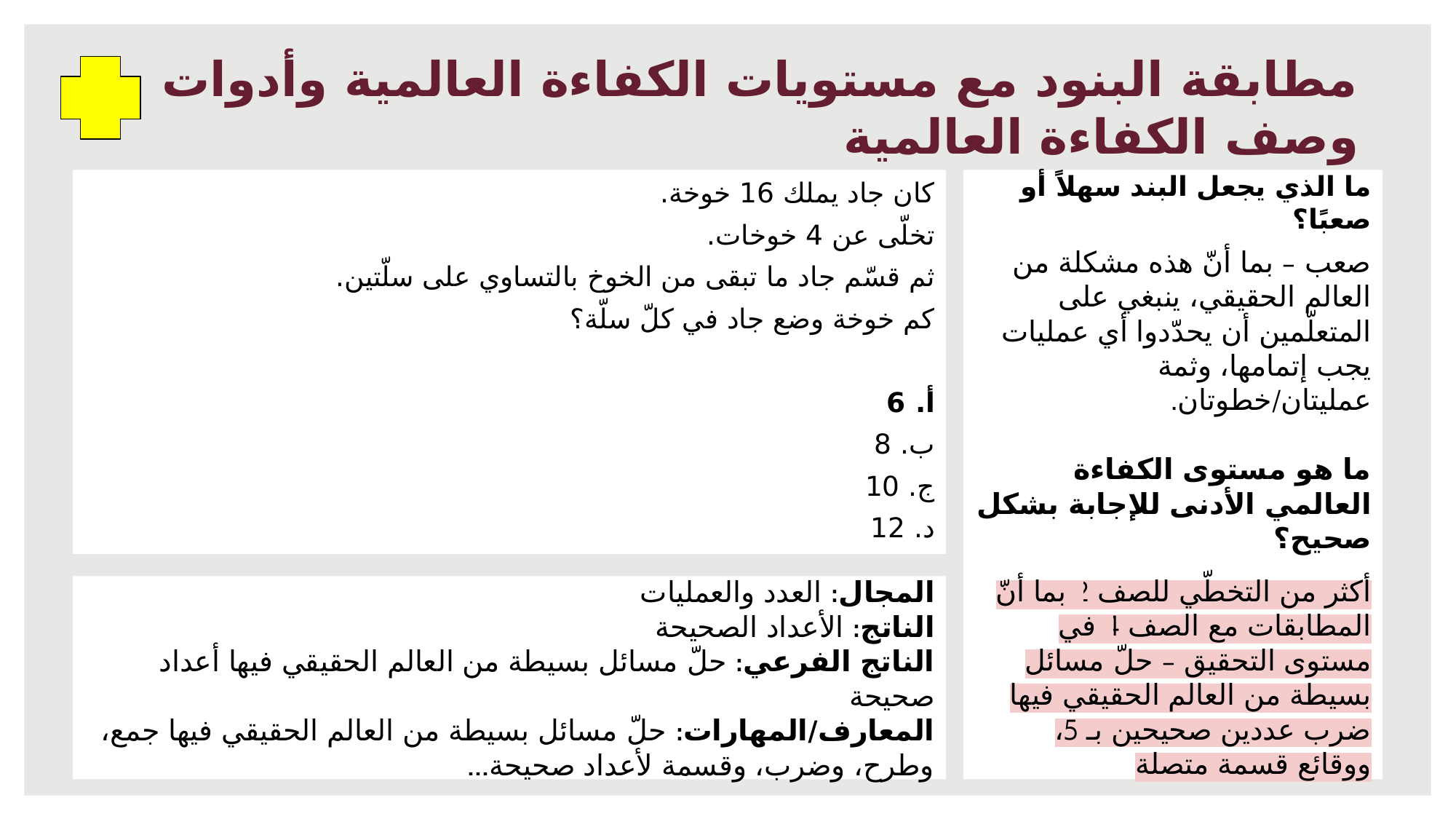

# مطابقة البنود مع مستويات الكفاءة العالمية وأدوات وصف الكفاءة العالمية
كان جاد يملك 16 خوخة.
تخلّى عن 4 خوخات.
ثم قسّم جاد ما تبقى من الخوخ بالتساوي على سلّتين.
كم خوخة وضع جاد في كلّ سلّة؟

أ. 6
ب. 8
ج. 10
د. 12
ما الذي يجعل البند سهلاً أو صعبًا؟
صعب – بما أنّ هذه مشكلة من العالم الحقيقي، ينبغي على المتعلّمين أن يحدّدوا أي عمليات يجب إتمامها، وثمة عمليتان/خطوتان.
ما هو مستوى الكفاءة العالمي الأدنى للإجابة بشكل صحيح؟
أكثر من التخطّي للصف 2 بما أنّ المطابقات مع الصف 4 في مستوى التحقيق – حلّ مسائل بسيطة من العالم الحقيقي فيها ضرب عددين صحيحين بـ 5، ووقائع قسمة متصلة
Source:  Mullis, I. V. S., Martin, M. O., Foy, P., & Hooper, M. (2016). TIMSS 2015 International Results in Mathematics.
المجال: العدد والعمليات
الناتج: الأعداد الصحيحة
الناتج الفرعي: حلّ مسائل بسيطة من العالم الحقيقي فيها أعداد صحيحة
المعارف/المهارات: حلّ مسائل بسيطة من العالم الحقيقي فيها جمع، وطرح، وضرب، وقسمة لأعداد صحيحة...